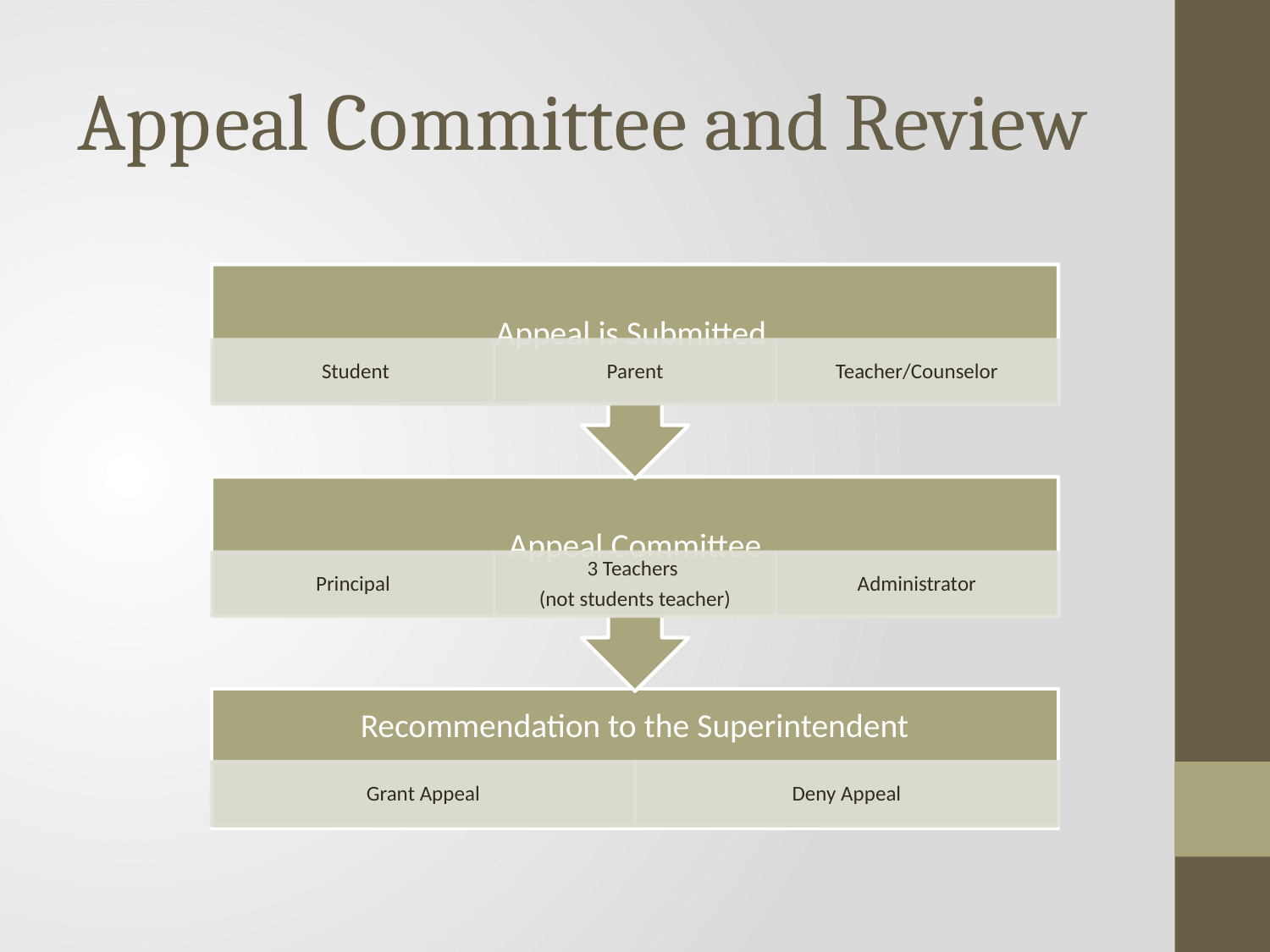

# Appeal Committee and Review
Recommendation to the Superintendent
Grant Appeal
Deny Appeal
Appeal Committee
Principal
3 Teachers
(not students teacher)
Administrator
Appeal is Submitted
 Student
Parent
Teacher/Counselor